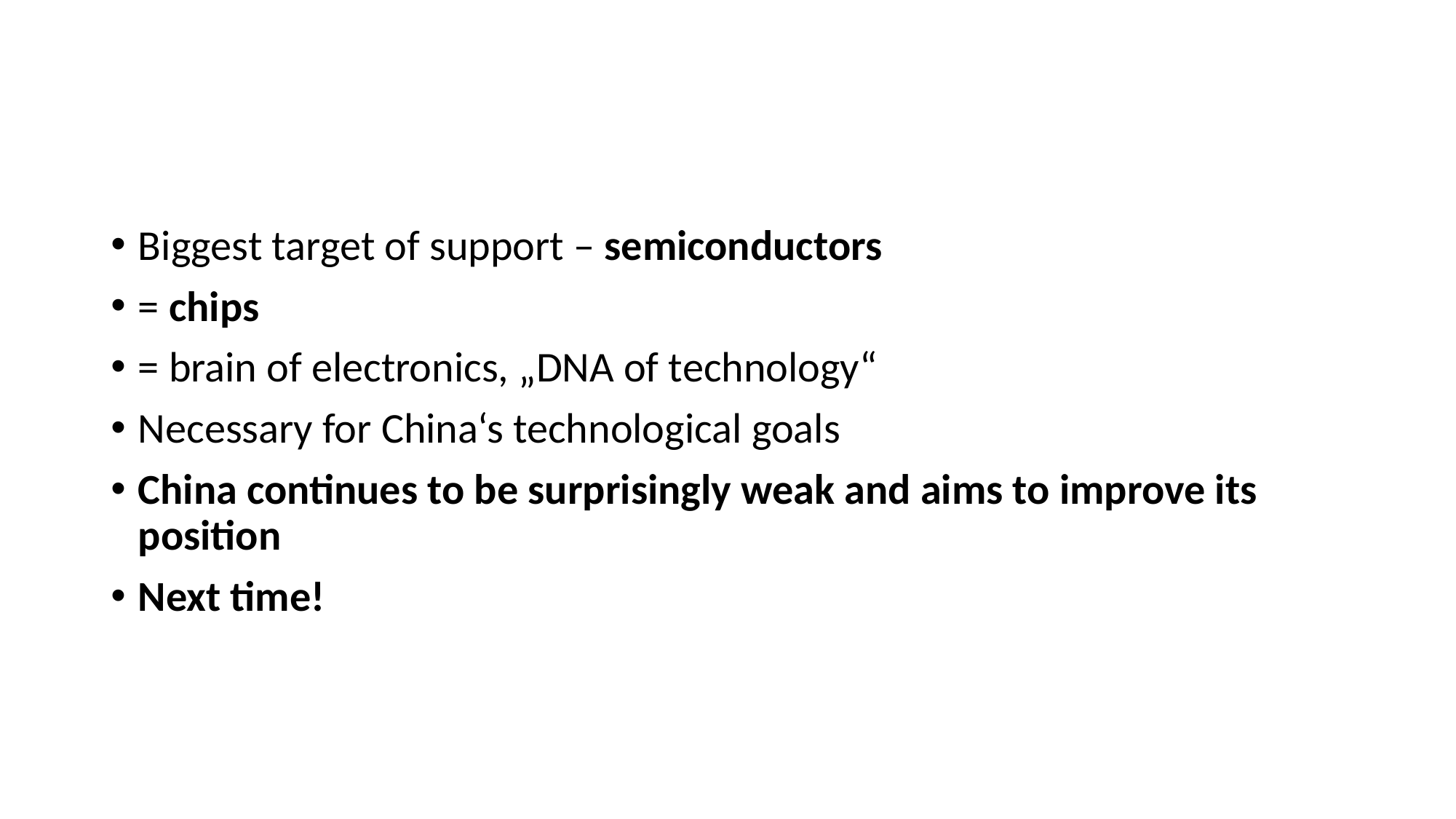

#
Biggest target of support – semiconductors
= chips
= brain of electronics, „DNA of technology“
Necessary for China‘s technological goals
China continues to be surprisingly weak and aims to improve its position
Next time!